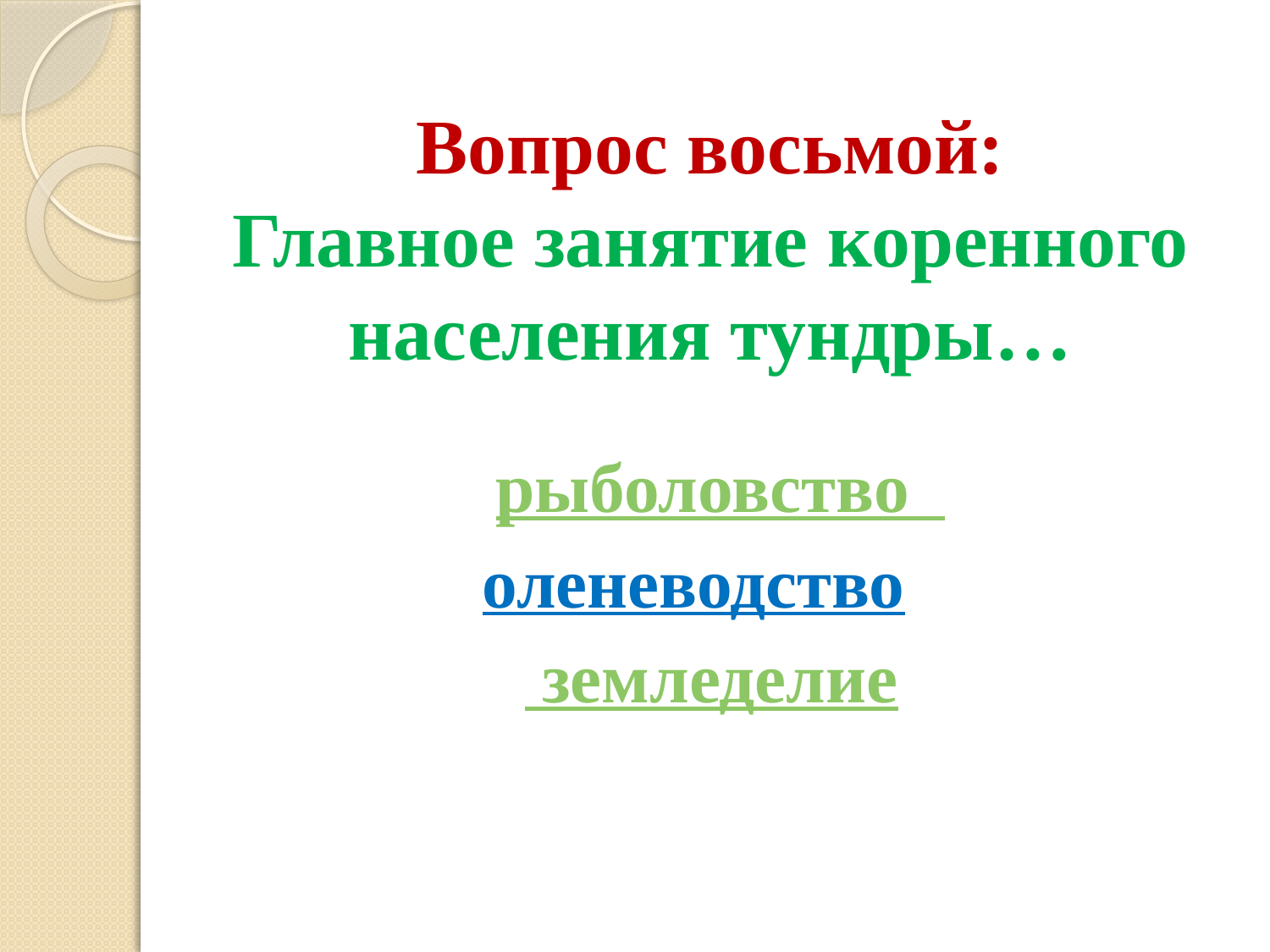

# Вопрос восьмой: Главное занятие коренного населения тундры…
 рыболовство
 оленеводство
 земледелие